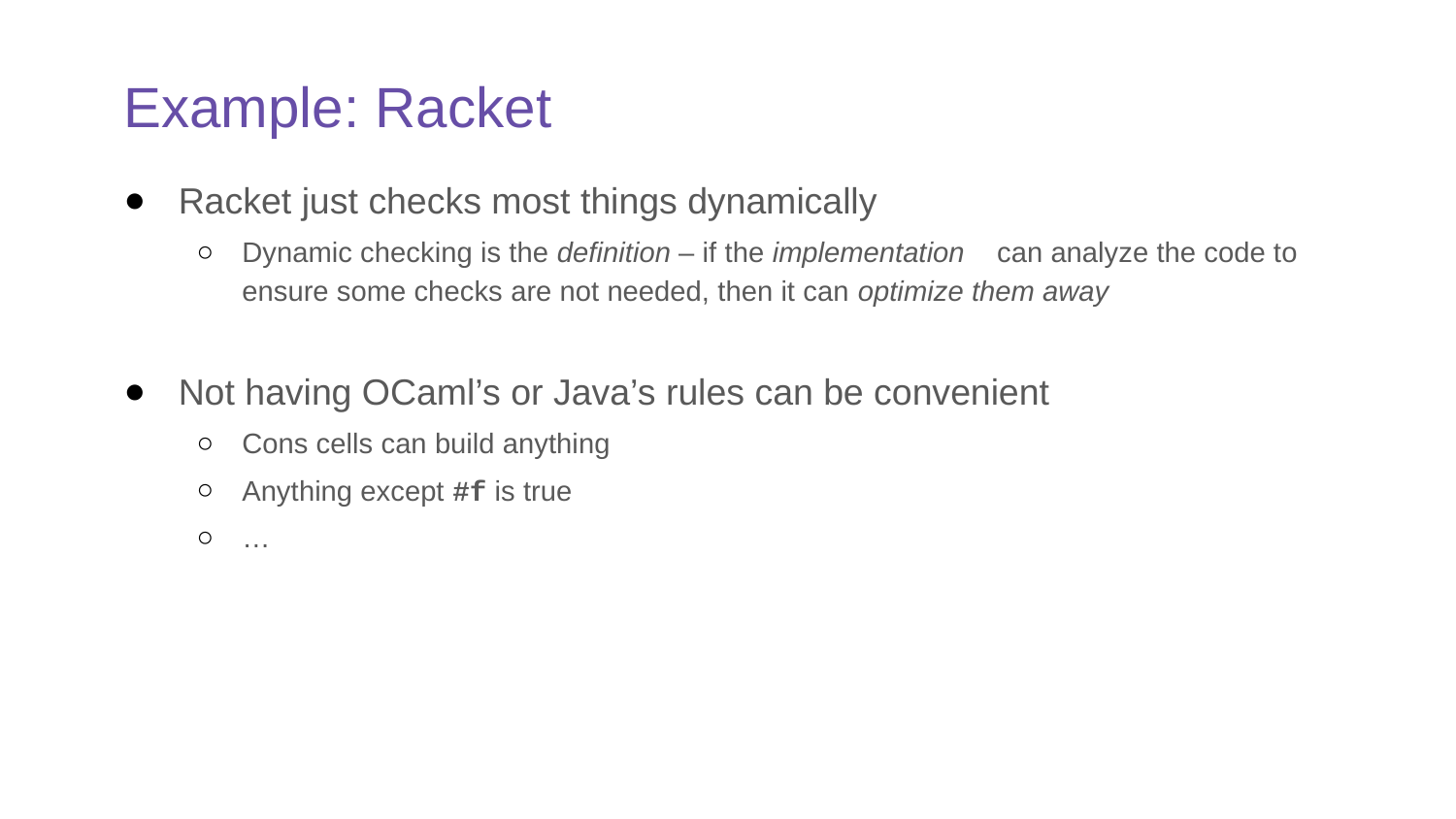

# Example: Racket
Racket just checks most things dynamically
Dynamic checking is the definition – if the implementation    can analyze the code to ensure some checks are not needed, then it can optimize them away

Not having OCaml’s or Java’s rules can be convenient
Cons cells can build anything
Anything except #f is true
…